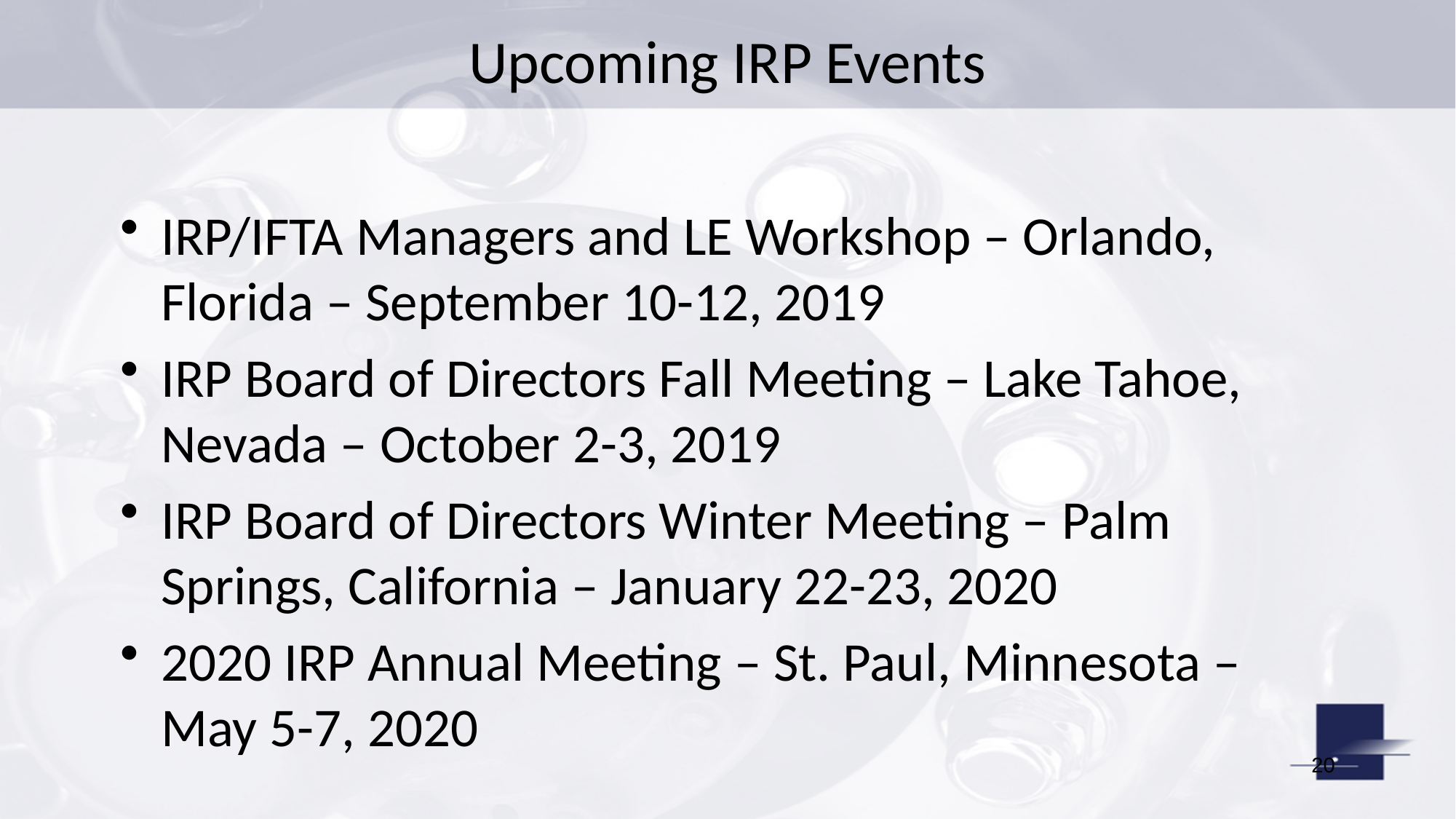

# Upcoming IRP Events
IRP/IFTA Managers and LE Workshop – Orlando, Florida – September 10-12, 2019
IRP Board of Directors Fall Meeting – Lake Tahoe, Nevada – October 2-3, 2019
IRP Board of Directors Winter Meeting – Palm Springs, California – January 22-23, 2020
2020 IRP Annual Meeting – St. Paul, Minnesota – May 5-7, 2020

20